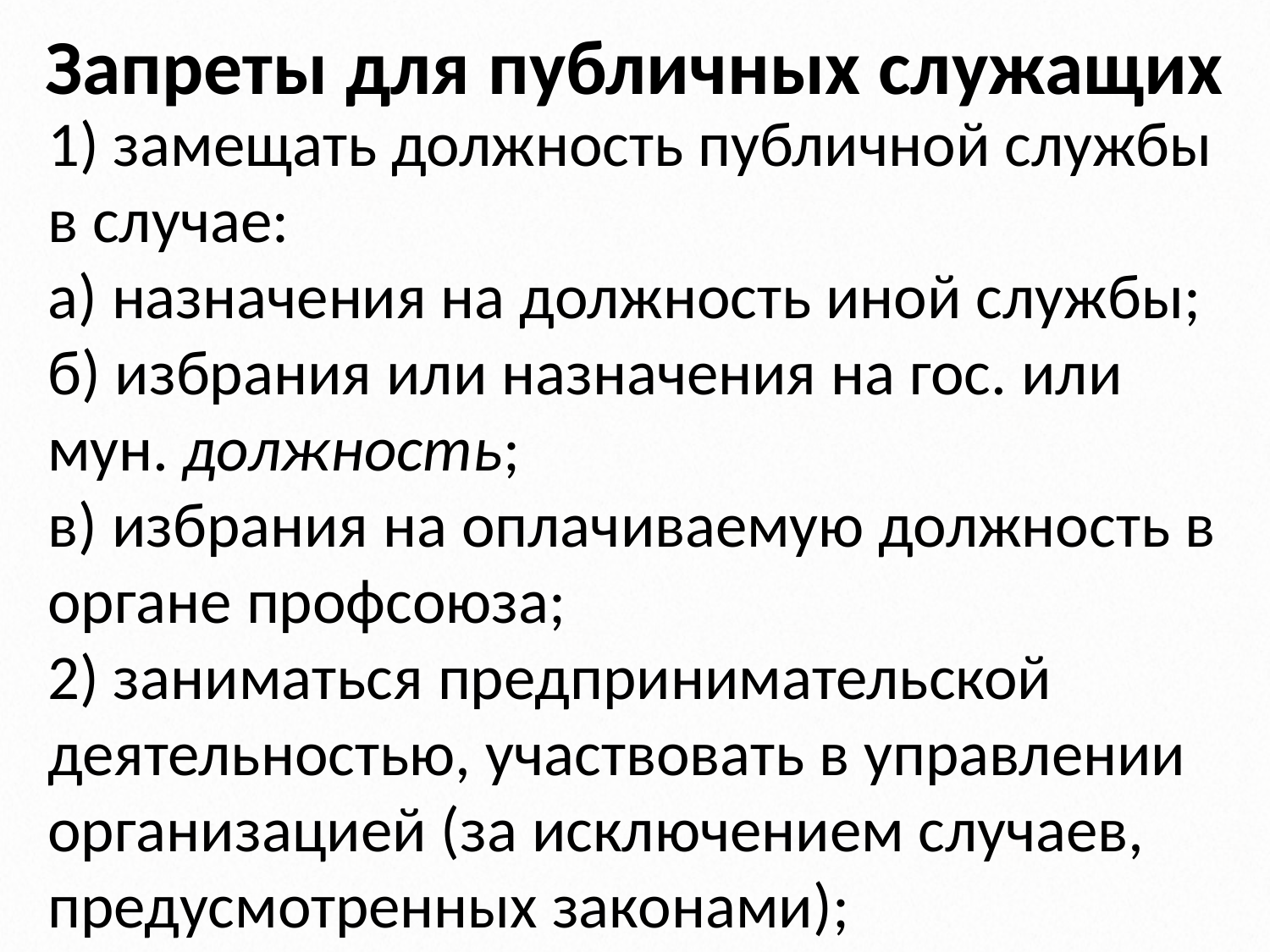

# Запреты для публичных служащих
1) замещать должность публичной службы в случае:
а) назначения на должность иной службы;
б) избрания или назначения на гос. или мун. должность;
в) избрания на оплачиваемую должность в органе профсоюза;
2) заниматься предпринимательской деятельностью, участвовать в управлении организацией (за исключением случаев, предусмотренных законами);